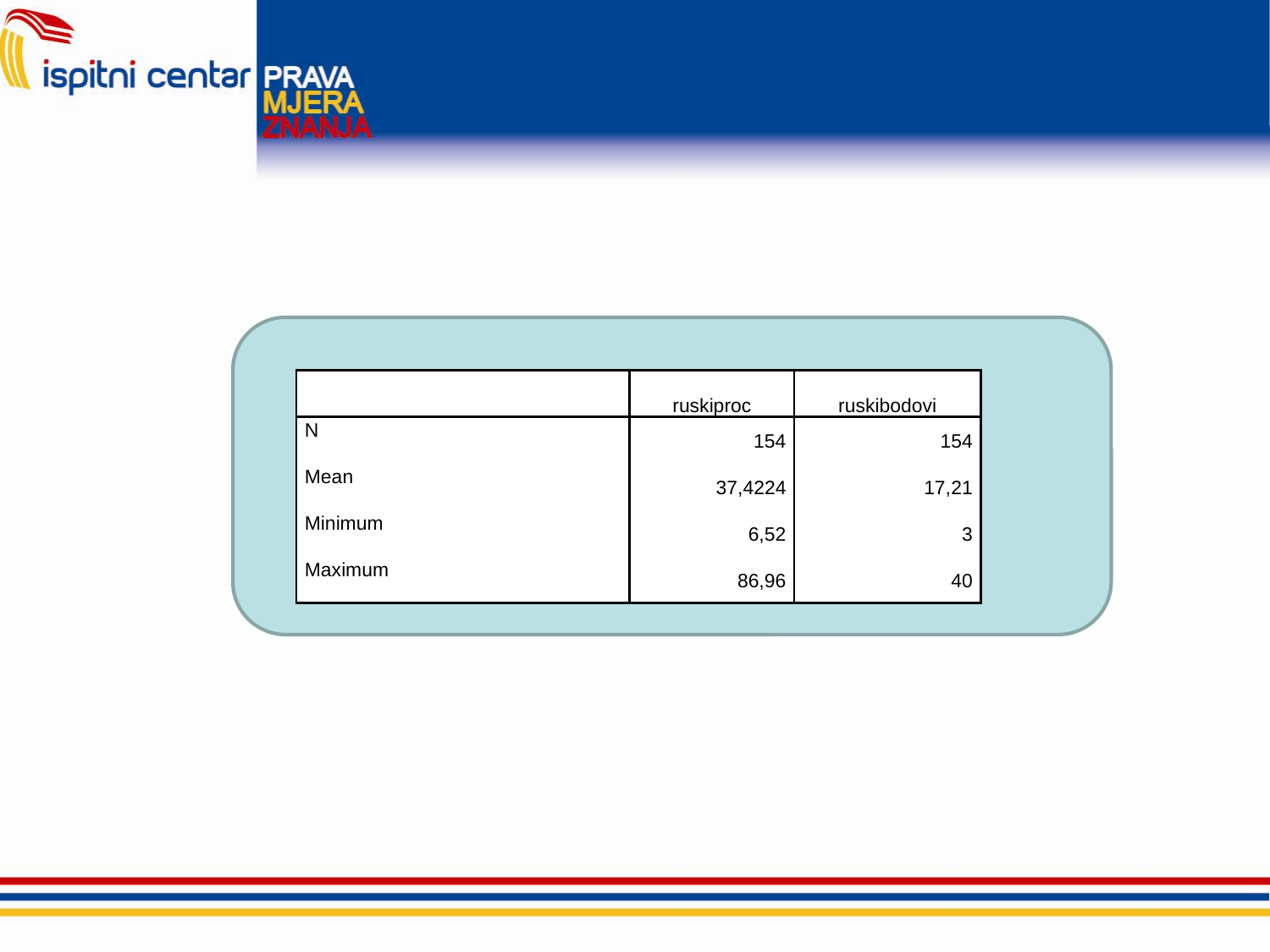

#

|  |  | ruskiproc | ruskibodovi |
| --- | --- | --- | --- |
| N |  | 154 | 154 |
| Mean |  | 37,4224 | 17,21 |
| Minimum |  | 6,52 | 3 |
| Maximum |  | 86,96 | 40 |